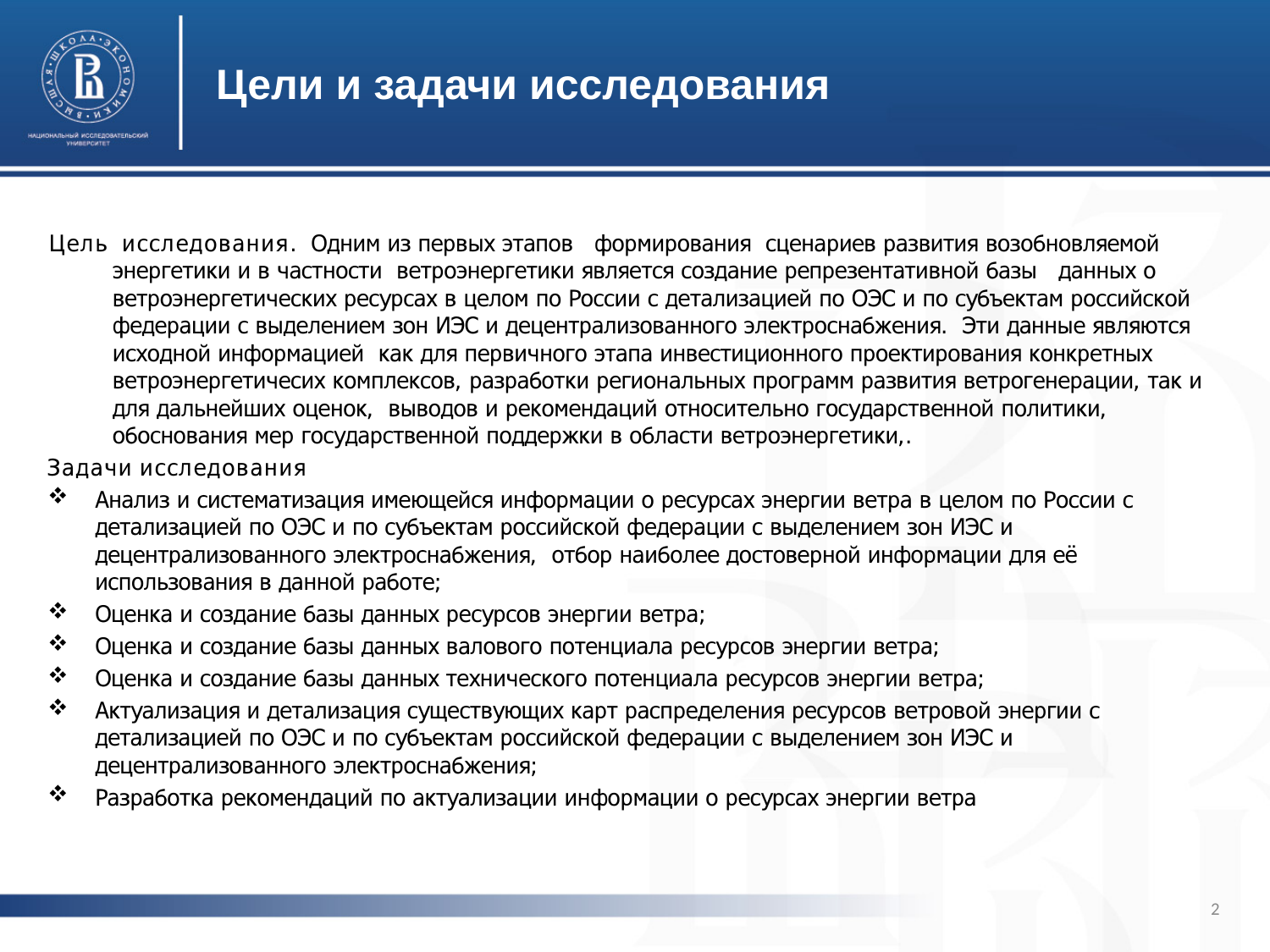

# Цели и задачи исследования
Цель  исследования.  Одним из первых этапов   формирования  сценариев развития возобновляемой энергетики и в частности  ветроэнергетики является создание репрезентативной базы   данных о ветроэнергетических ресурсах в целом по России с детализацией по ОЭС и по субъектам российской федерации с выделением зон ИЭС и децентрализованного электроснабжения.  Эти данные являются исходной информацией  как для первичного этапа инвестиционного проектирования конкретных ветроэнергетичесих комплексов, разработки региональных программ развития ветрогенерации, так и  для дальнейших оценок,  выводов и рекомендаций относительно государственной политики,  обоснования мер государственной поддержки в области ветроэнергетики,.
Задачи исследования
Анализ и систематизация имеющейся информации о ресурсах энергии ветра в целом по России с детализацией по ОЭС и по субъектам российской федерации с выделением зон ИЭС и децентрализованного электроснабжения,  отбор наиболее достоверной информации для её использования в данной работе;
Оценка и создание базы данных ресурсов энергии ветра;
Оценка и создание базы данных валового потенциала ресурсов энергии ветра;
Оценка и создание базы данных технического потенциала ресурсов энергии ветра;
Актуализация и детализация существующих карт распределения ресурсов ветровой энергии с детализацией по ОЭС и по субъектам российской федерации с выделением зон ИЭС и децентрализованного электроснабжения;
Разработка рекомендаций по актуализации информации о ресурсах энергии ветра
2